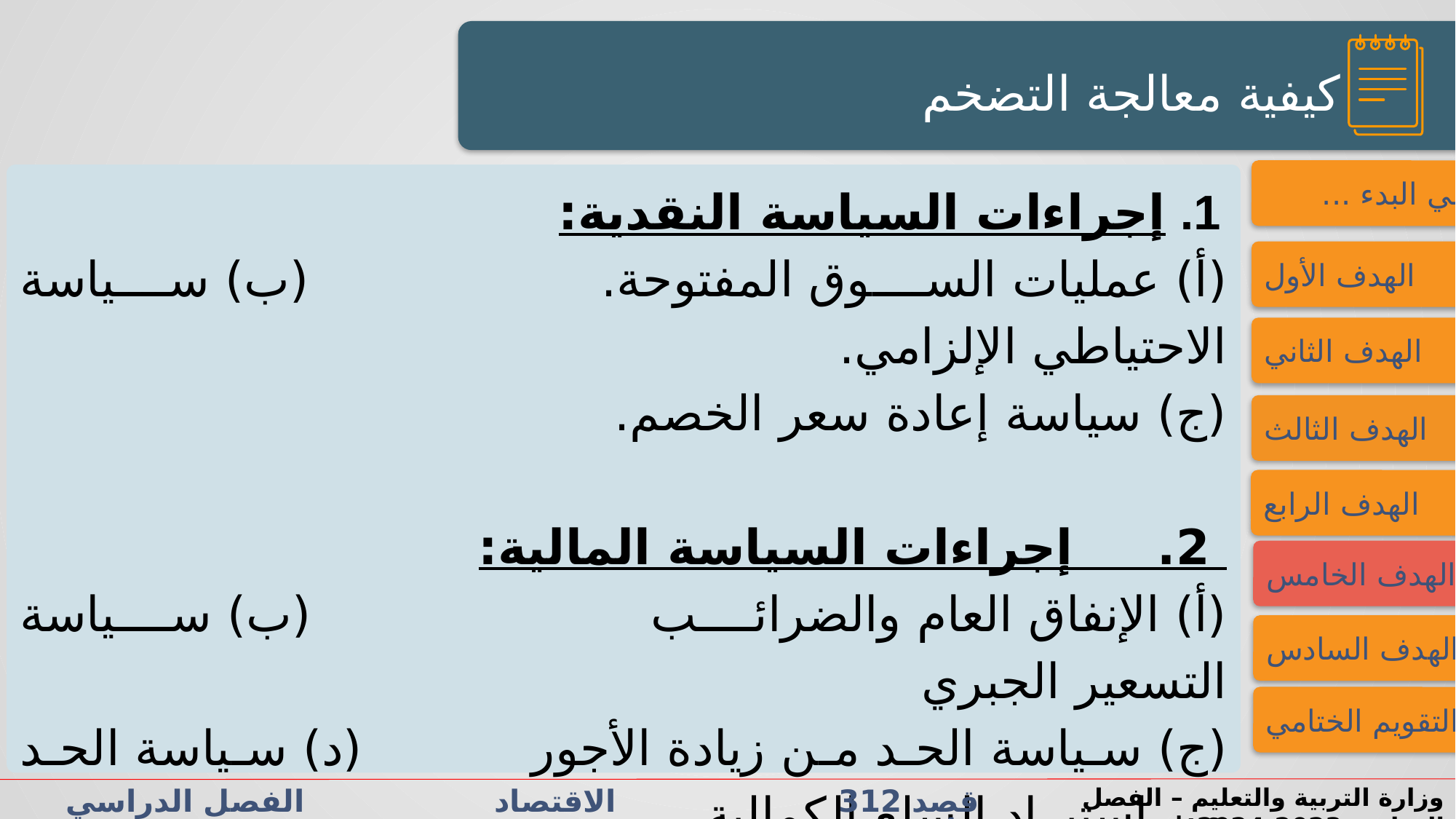

النشاط الاستهلالي
النشاط الاستهلالي

كيفية معالجة التضخم
فــــي البدء ...
إجراءات السياسة النقدية:
(أ) عمليات السوق المفتوحة.                   (ب) سياسة الاحتياطي الإلزامي.
(ج) سياسة إعادة سعر الخصم.

 2.     إجراءات السياسة المالية:
(أ) الإنفاق العام والضرائب                      (ب) سياسة التسعير الجبري
(ج) سياسة الحد من زيادة الأجور           (د) سياسة الحد من استيراد السلع الكمالية
(ه) سياسة تشجيع الادخار الموجه نحو الاستثمار

الهدف الأول
الهدف الثاني
الهدف الثالث
الهدف الرابع
الهدف الخامس
الهدف السادس
التقويم الختامي
قصد 312                     الاقتصاد                  الفصل الدراسي الأول                   الدرس 4-1:  التضخم
وزارة التربية والتعليم – الفصل الدراسي2023-2024